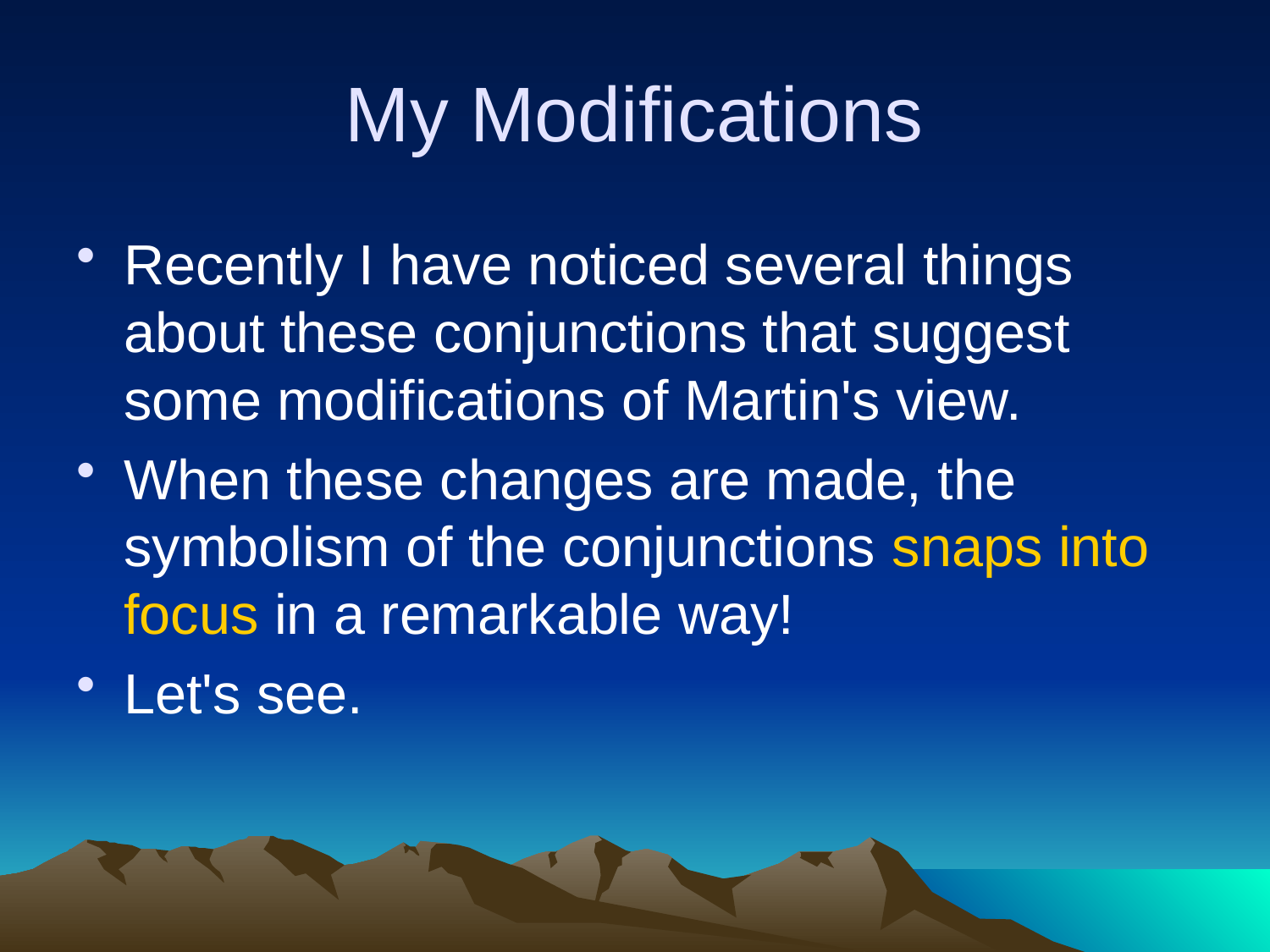

# My Modifications
Recently I have noticed several things about these conjunctions that suggest some modifications of Martin's view.
When these changes are made, the symbolism of the conjunctions snaps into focus in a remarkable way!
Let's see.